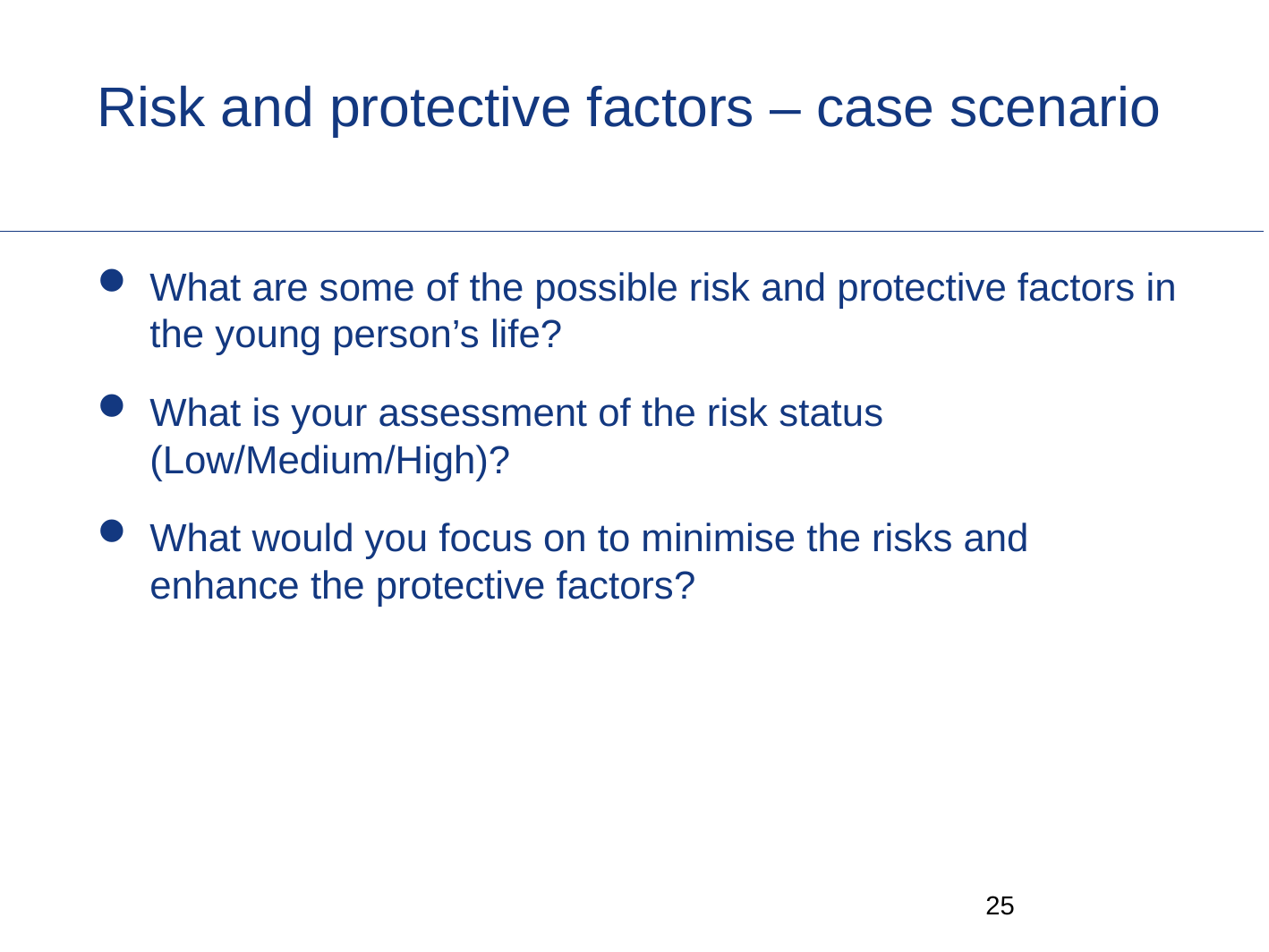

# Risk and protective factors – case scenario
What are some of the possible risk and protective factors in the young person’s life?
What is your assessment of the risk status  (Low/Medium/High)?
What would you focus on to minimise the risks and enhance the protective factors?
25